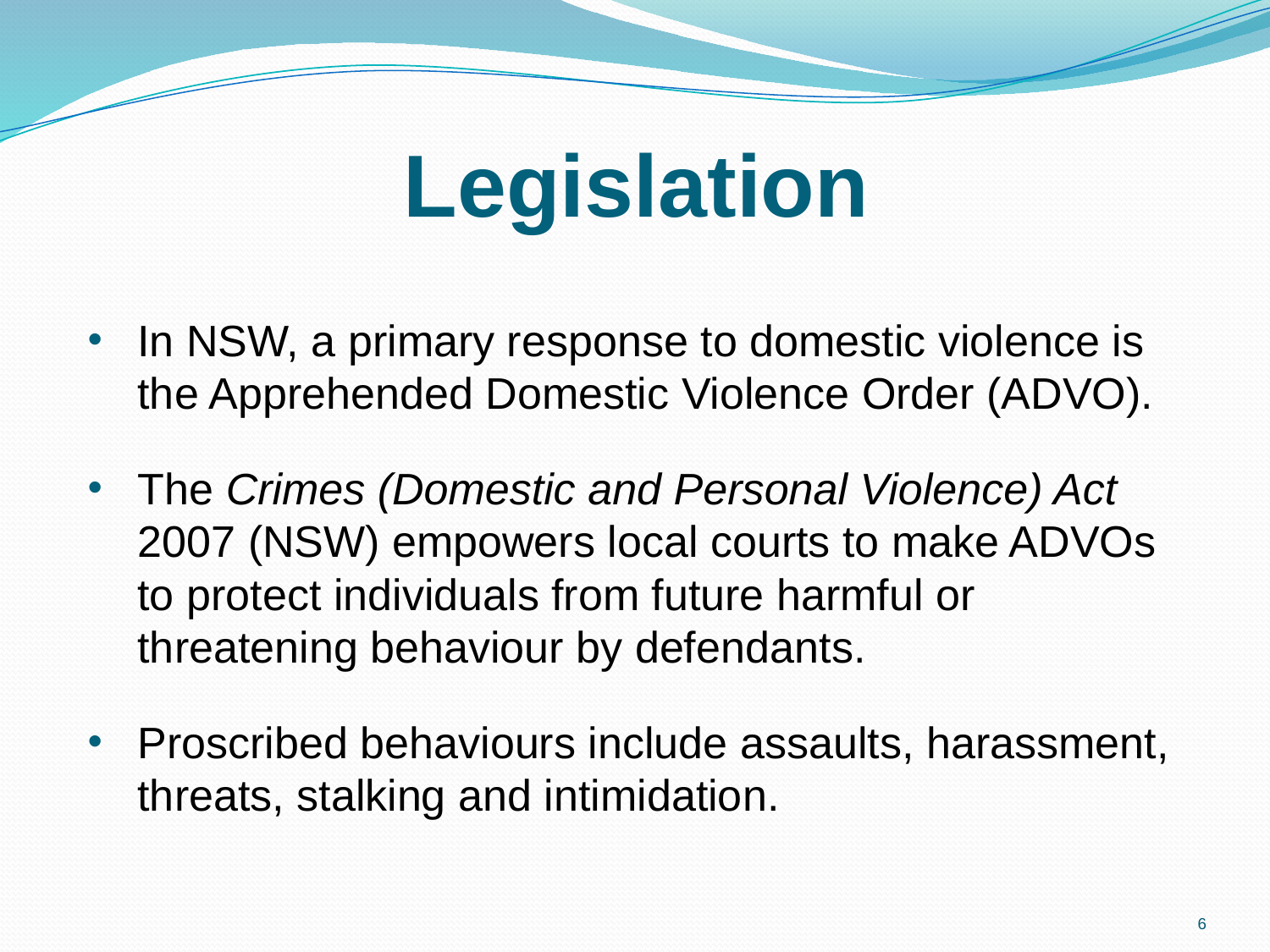

# Legislation
In NSW, a primary response to domestic violence is the Apprehended Domestic Violence Order (ADVO).
The Crimes (Domestic and Personal Violence) Act 2007 (NSW) empowers local courts to make ADVOs to protect individuals from future harmful or threatening behaviour by defendants.
Proscribed behaviours include assaults, harassment, threats, stalking and intimidation.

6